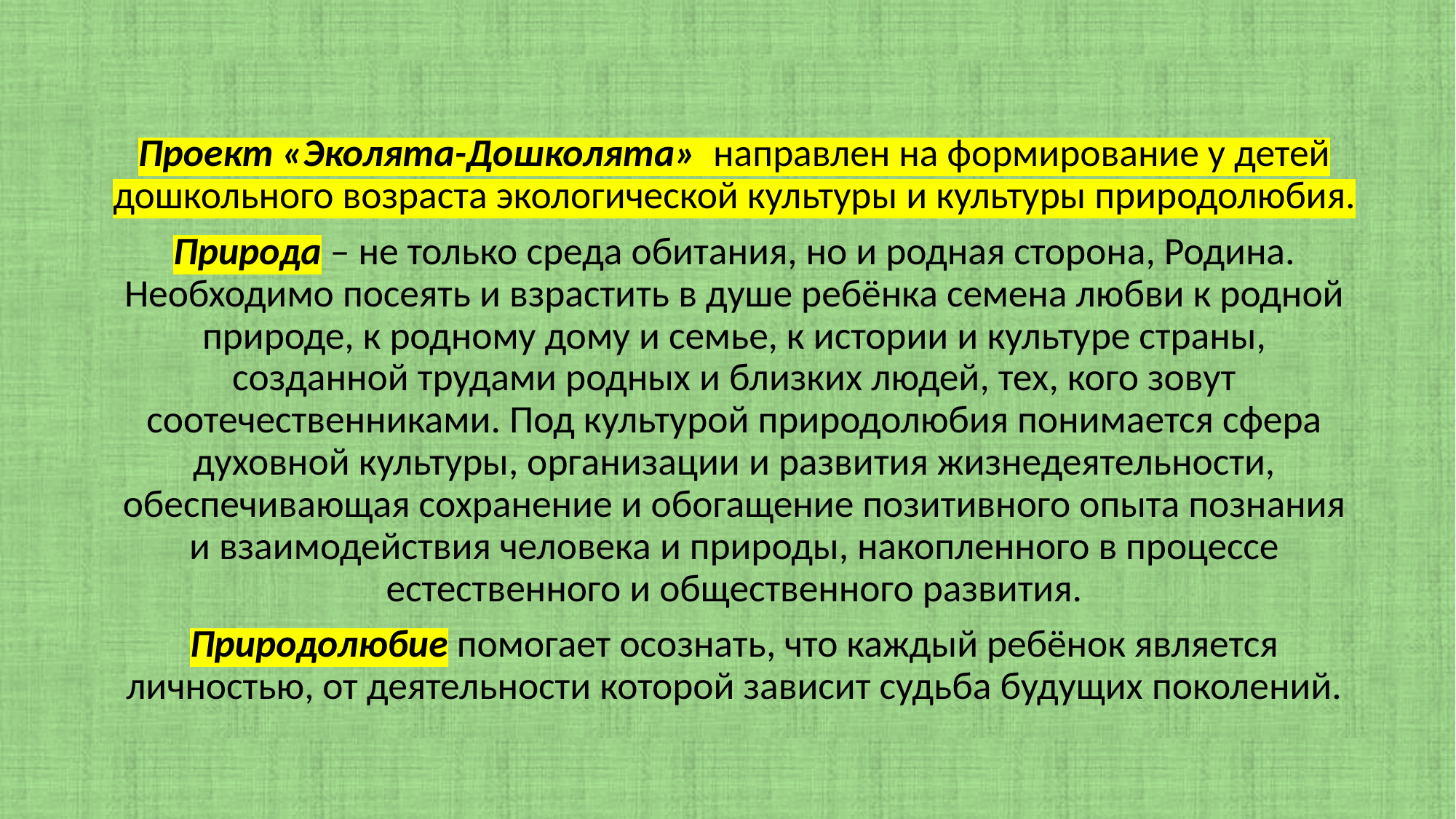

Проект «Эколята-Дошколята»  направлен на формирование у детей дошкольного возраста экологической культуры и культуры природолюбия.
Природа – не только среда обитания, но и родная сторона, Родина. Необходимо посеять и взрастить в душе ребёнка семена любви к родной природе, к родному дому и семье, к истории и культуре страны, созданной трудами родных и близких людей, тех, кого зовут соотечественниками. Под культурой природолюбия понимается сфера духовной культуры, организации и развития жизнедеятельности, обеспечивающая сохранение и обогащение позитивного опыта познания и взаимодействия человека и природы, накопленного в процессе естественного и общественного развития.
Природолюбие помогает осознать, что каждый ребёнок является личностью, от деятельности которой зависит судьба будущих поколений.